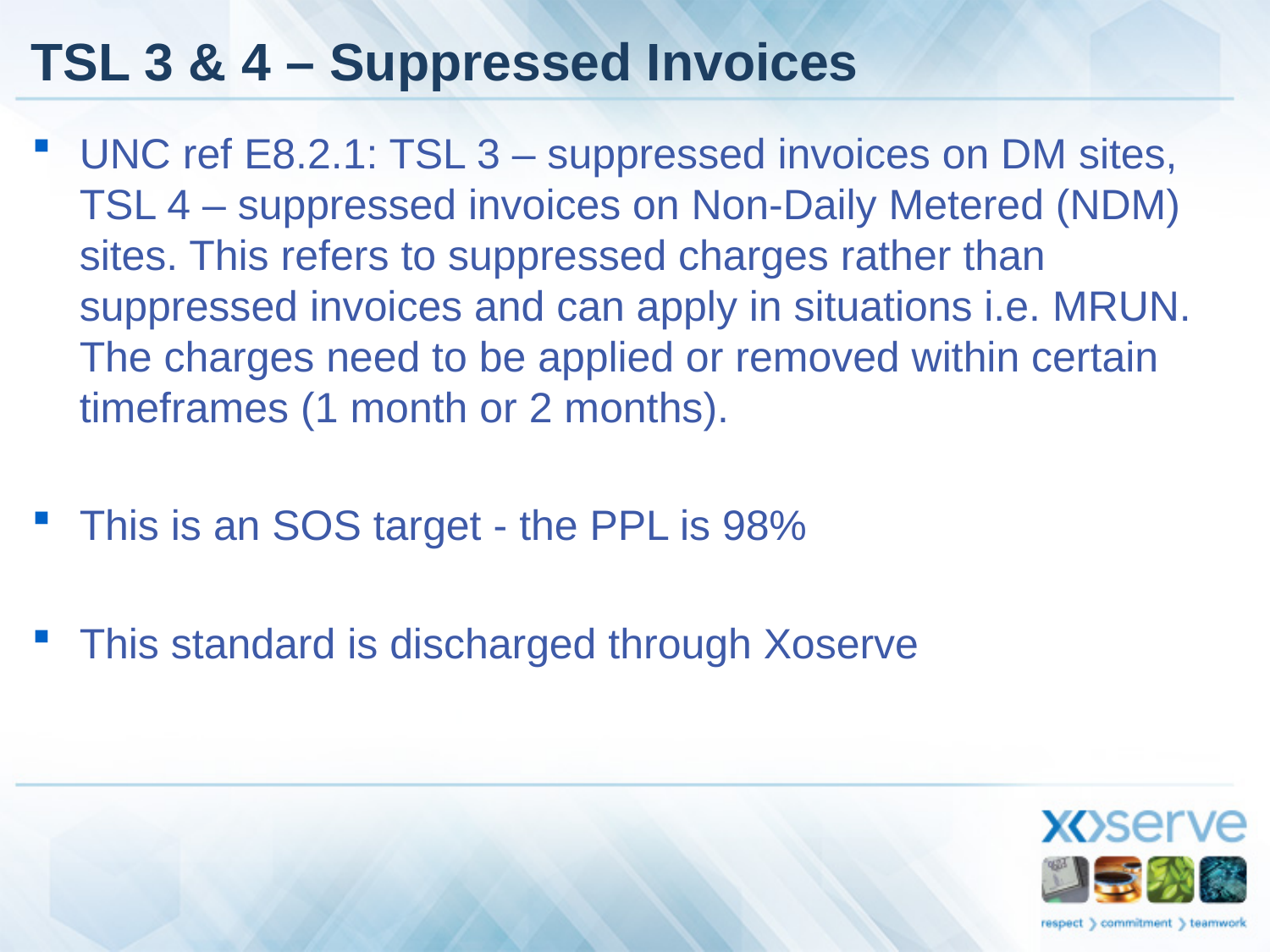

# TSL 3 & 4 – Suppressed Invoices
UNC ref E8.2.1: TSL 3 – suppressed invoices on DM sites, TSL 4 – suppressed invoices on Non-Daily Metered (NDM) sites. This refers to suppressed charges rather than suppressed invoices and can apply in situations i.e. MRUN. The charges need to be applied or removed within certain timeframes (1 month or 2 months).

This is an SOS target - the PPL is 98%

This standard is discharged through Xoserve